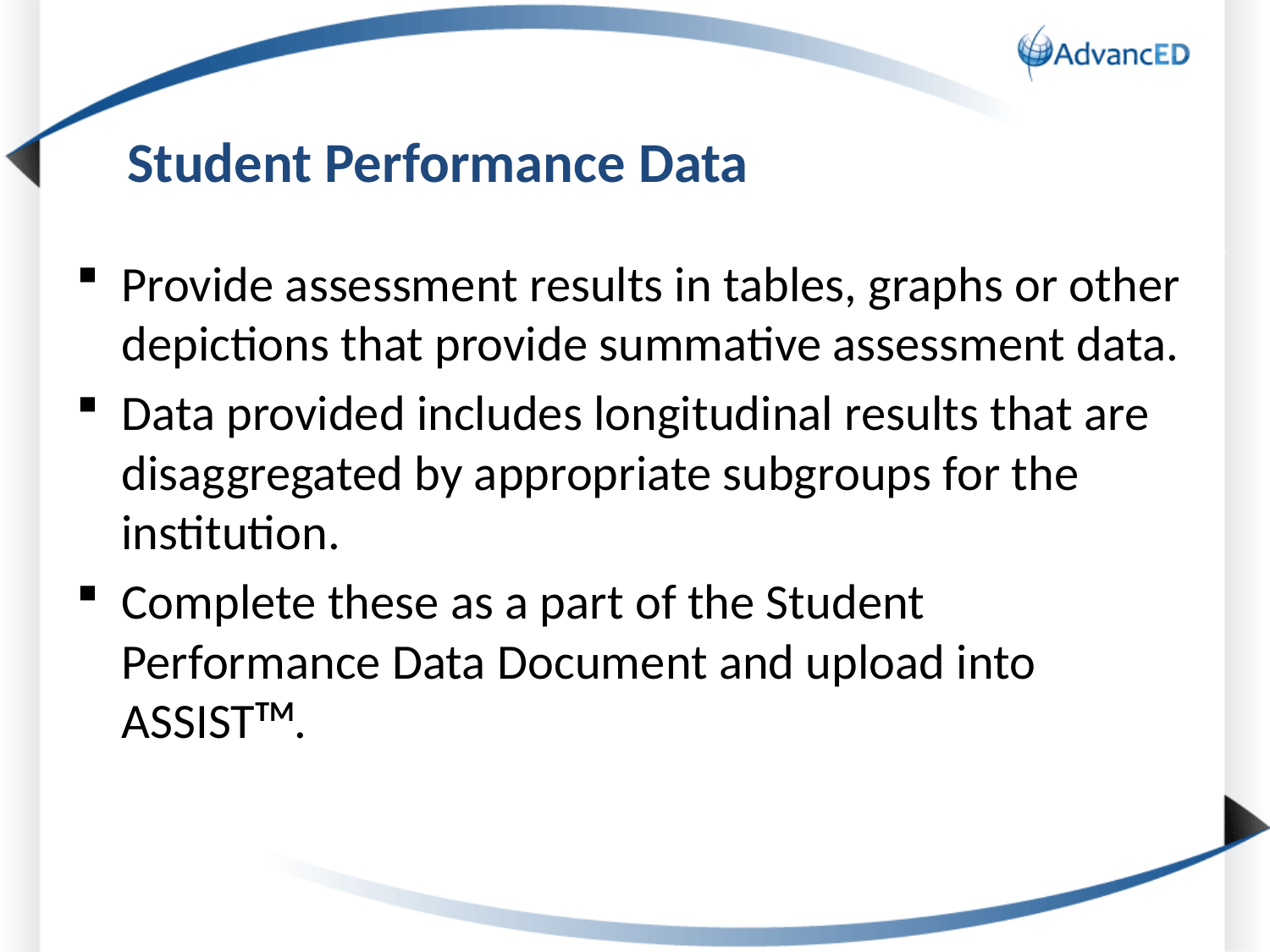

# Student Performance Data

Provide assessment results in tables, graphs or other depictions that provide summative assessment data.
Data provided includes longitudinal results that are disaggregated by appropriate subgroups for the institution.
Complete these as a part of the Student Performance Data Document and upload into ASSISTTM.